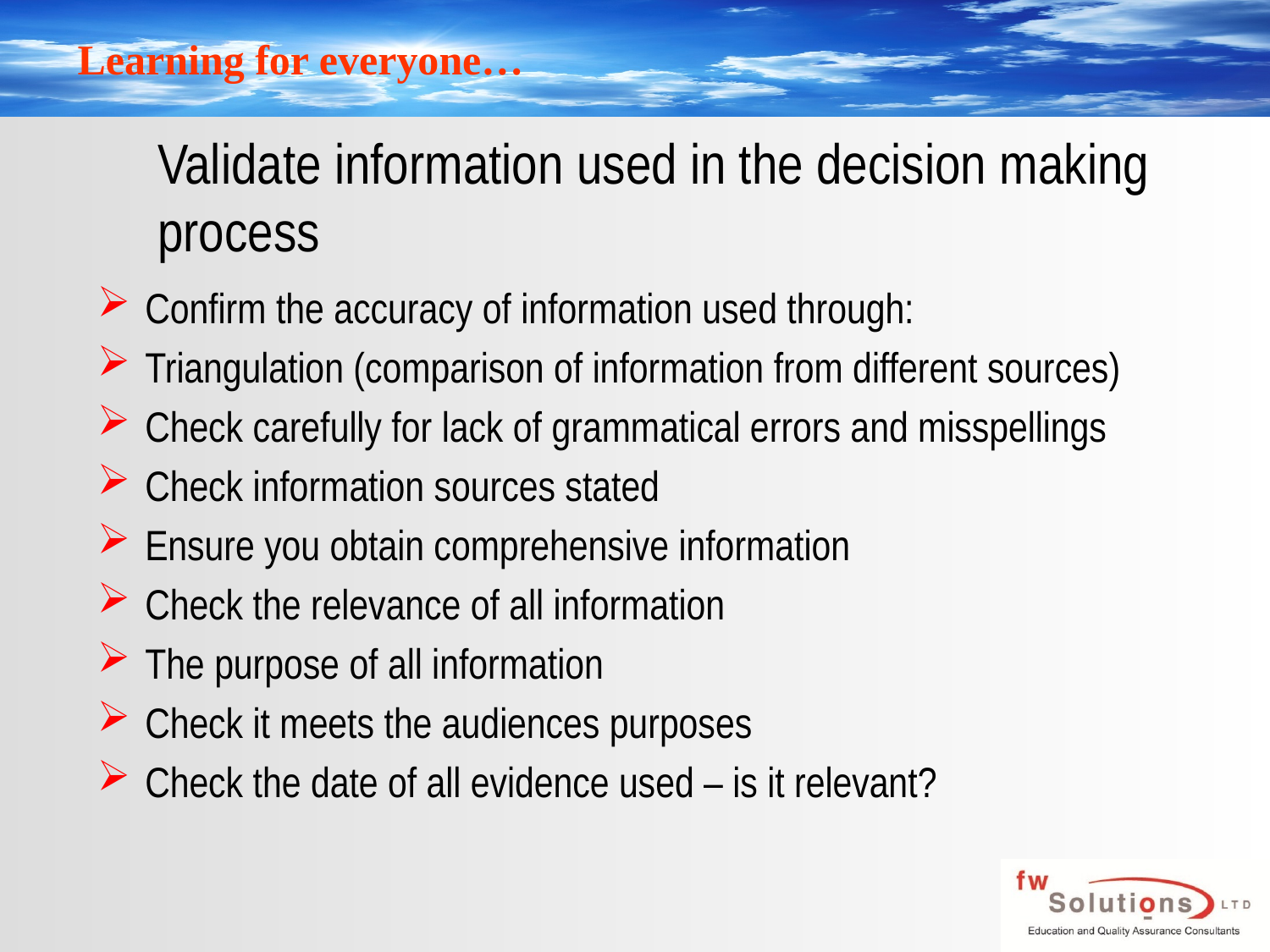

# Validate information used in the decision making process
Confirm the accuracy of information used through:
Triangulation (comparison of information from different sources)
Check carefully for lack of grammatical errors and misspellings
Check information sources stated
Ensure you obtain comprehensive information
Check the relevance of all information
The purpose of all information
Check it meets the audiences purposes
Check the date of all evidence used – is it relevant?